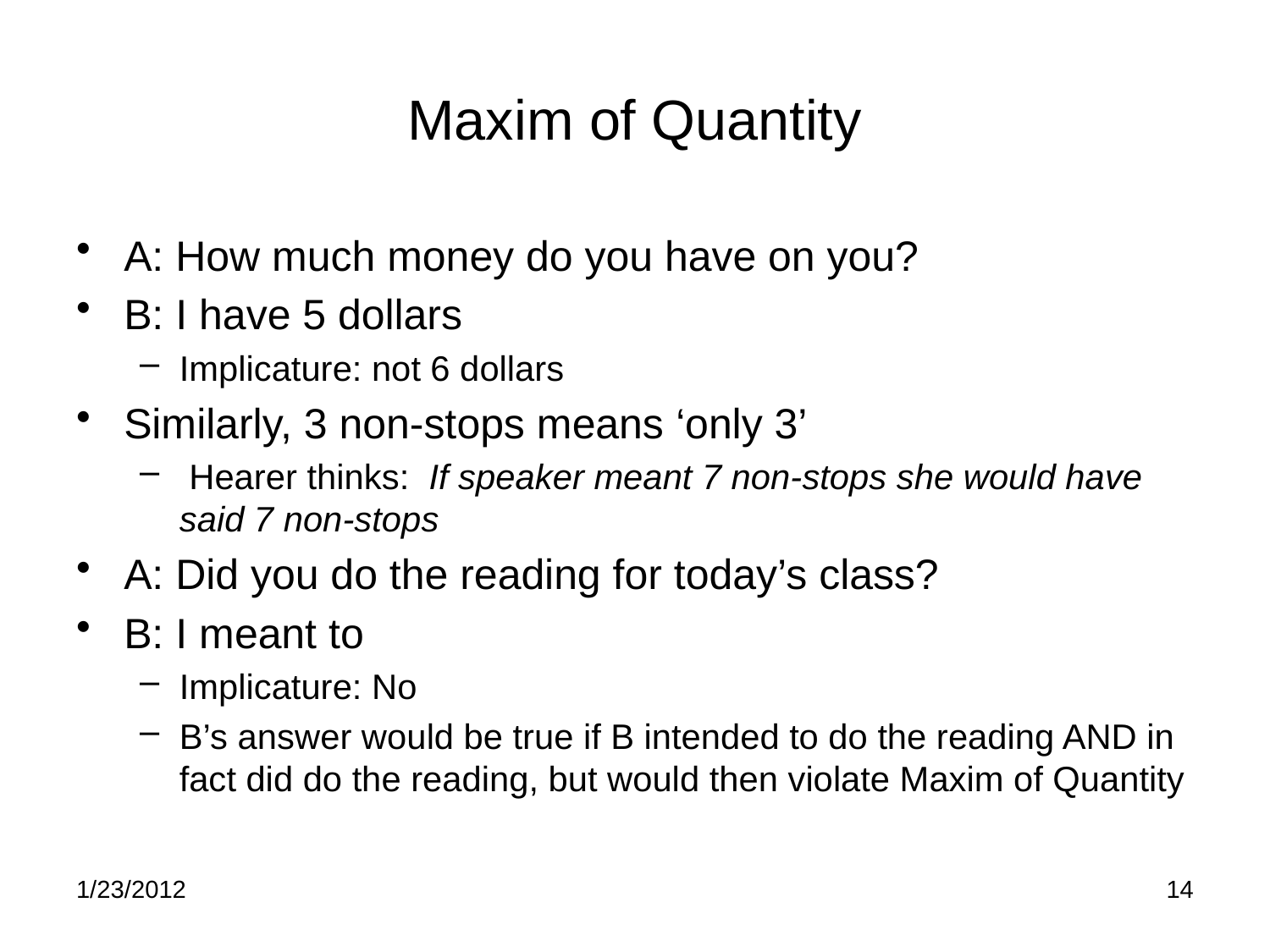

# Maxim of Quantity
A: How much money do you have on you?
B: I have 5 dollars
Implicature: not 6 dollars
Similarly, 3 non-stops means ‘only 3’
 Hearer thinks:  If speaker meant 7 non-stops she would have said 7 non-stops
A: Did you do the reading for today’s class?
B: I meant to
Implicature: No
B’s answer would be true if B intended to do the reading AND in fact did do the reading, but would then violate Maxim of Quantity

1/23/2012
14